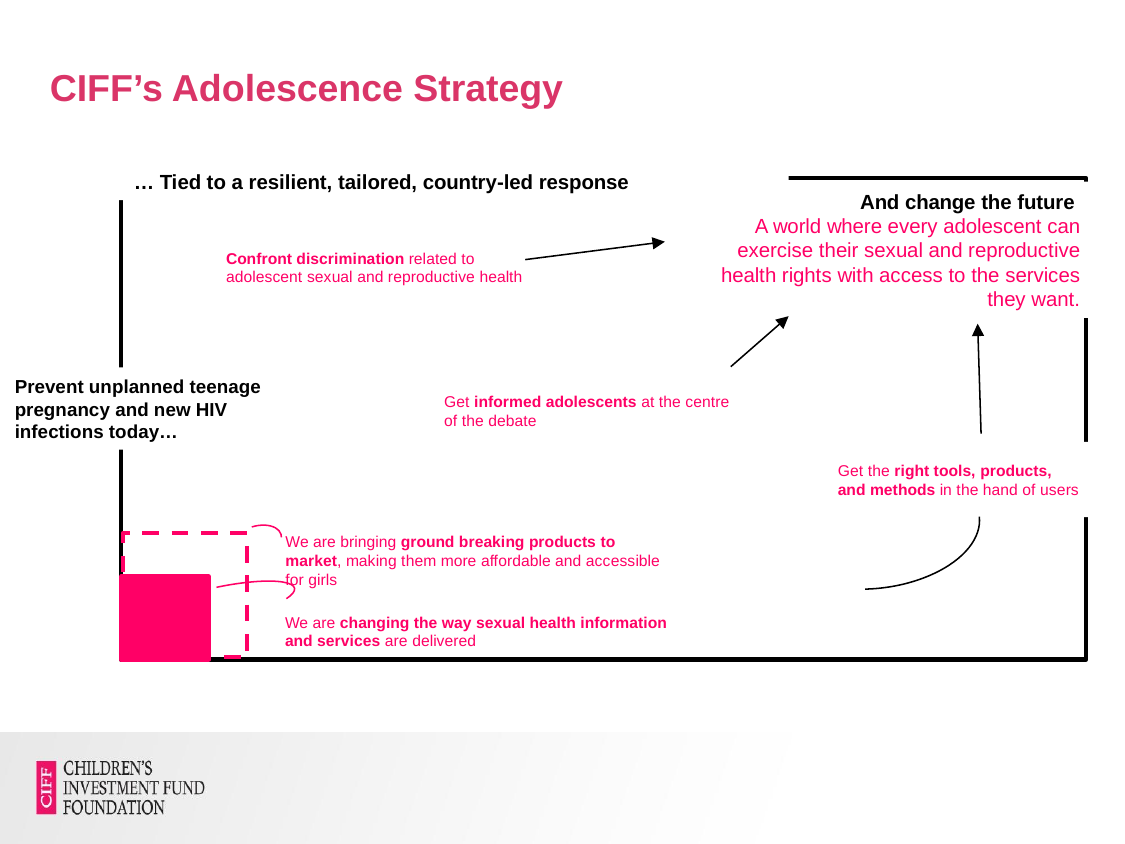

# CIFF’s Adolescence Strategy
… Tied to a resilient, tailored, country-led response

And change the future
A world where every adolescent can exercise their sexual and reproductive health rights with access to the services they want.
Confront discrimination related to adolescent sexual and reproductive health
Get informed adolescents at the centre of the debate
Prevent unplanned teenage pregnancy and new HIV infections today…

Get the right tools, products, and methods in the hand of users

We are bringing ground breaking products to market, making them more affordable and accessible for girls

We are changing the way sexual health information and services are delivered